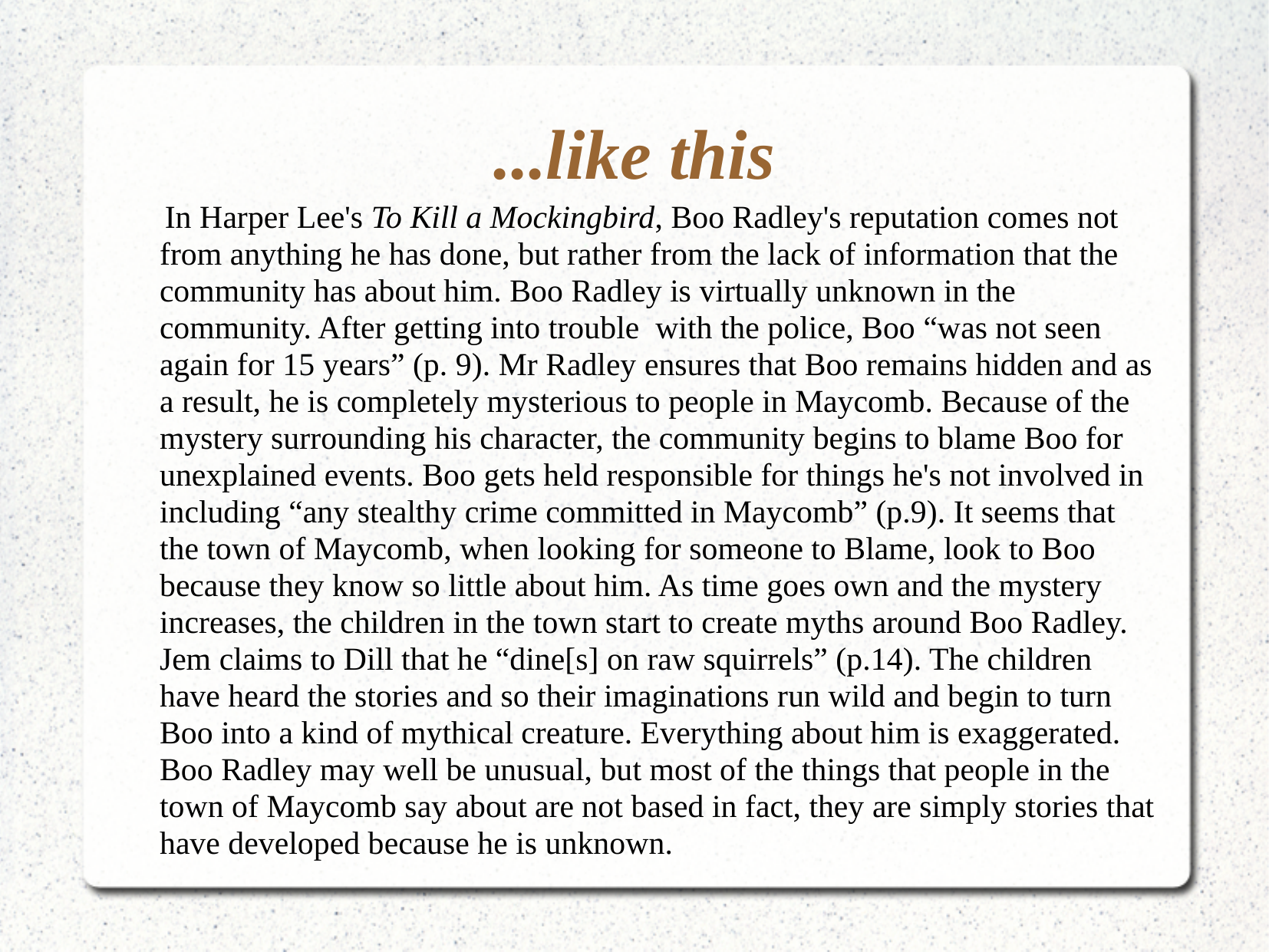

...like this
      In Harper Lee's To Kill a Mockingbird, Boo Radley's reputation comes not from anything he has done, but rather from the lack of information that the community has about him. Boo Radley is virtually unknown in the community. After getting into trouble  with the police, Boo “was not seen again for 15 years” (p. 9). Mr Radley ensures that Boo remains hidden and as a result, he is completely mysterious to people in Maycomb. Because of the mystery surrounding his character, the community begins to blame Boo for unexplained events. Boo gets held responsible for things he's not involved in including “any stealthy crime committed in Maycomb” (p.9). It seems that the town of Maycomb, when looking for someone to Blame, look to Boo because they know so little about him. As time goes own and the mystery increases, the children in the town start to create myths around Boo Radley. Jem claims to Dill that he “dine[s] on raw squirrels” (p.14). The children have heard the stories and so their imaginations run wild and begin to turn Boo into a kind of mythical creature. Everything about him is exaggerated. Boo Radley may well be unusual, but most of the things that people in the town of Maycomb say about are not based in fact, they are simply stories that have developed because he is unknown.